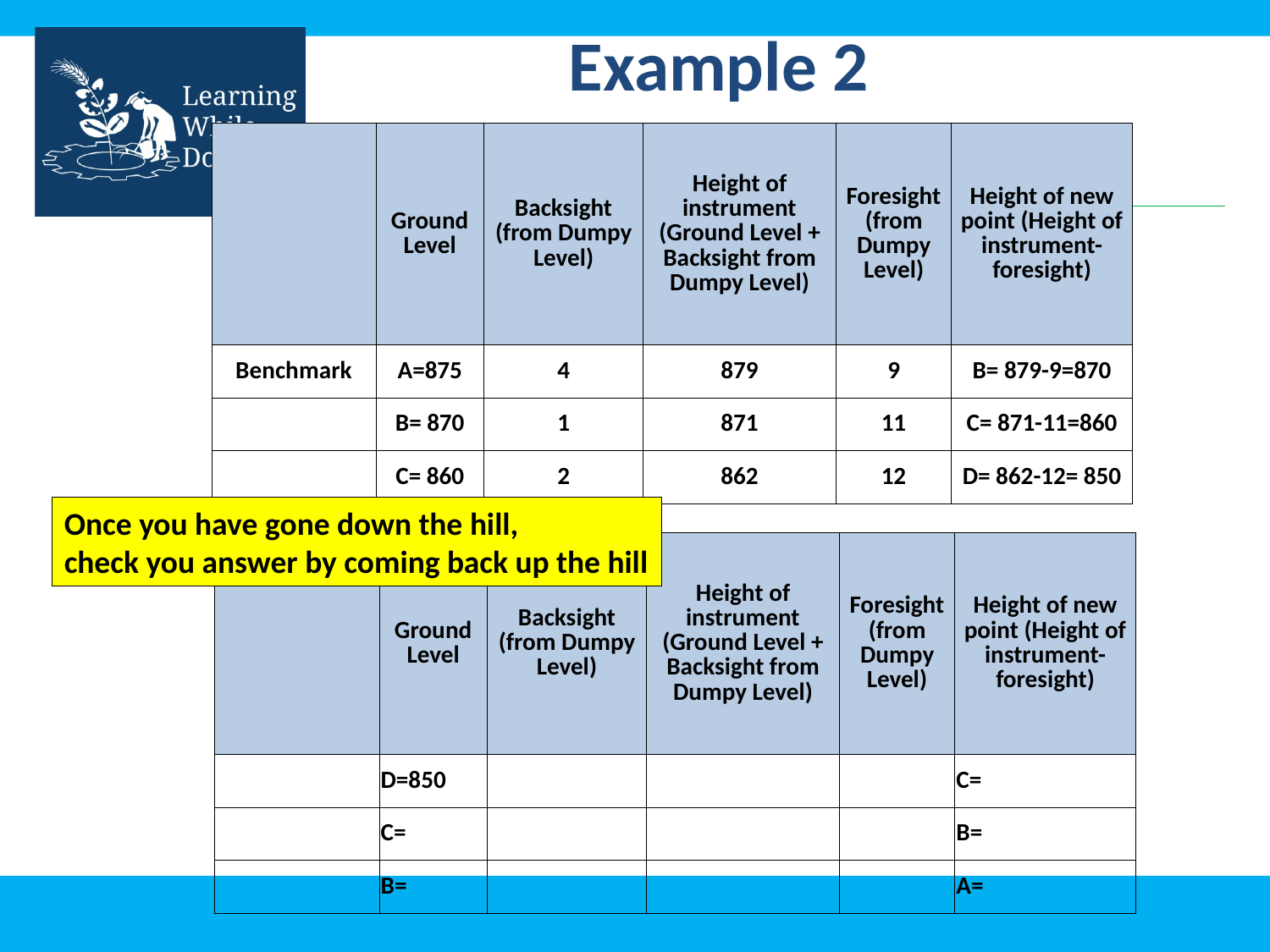

# Example 2
|  | Ground Level | Backsight (from Dumpy Level) | Height of instrument (Ground Level + Backsight from Dumpy Level) | Foresight (from Dumpy Level) | Height of new point (Height of instrument-foresight) |
| --- | --- | --- | --- | --- | --- |
| Benchmark | A=875 | 4 | 879 | 9 | B= 879-9=870 |
|  | B= 870 | 1 | 871 | 11 | C= 871-11=860 |
|  | C= 860 | 2 | 862 | 12 | D= 862-12= 850 |
Once you have gone down the hill,
check you answer by coming back up the hill
|  | Ground Level | Backsight (from Dumpy Level) | Height of instrument (Ground Level + Backsight from Dumpy Level) | Foresight (from Dumpy Level) | Height of new point (Height of instrument-foresight) |
| --- | --- | --- | --- | --- | --- |
|  | D=850 |  |  |  | C= |
|  | C= |  |  |  | B= |
|  | B= |  |  |  | A= |